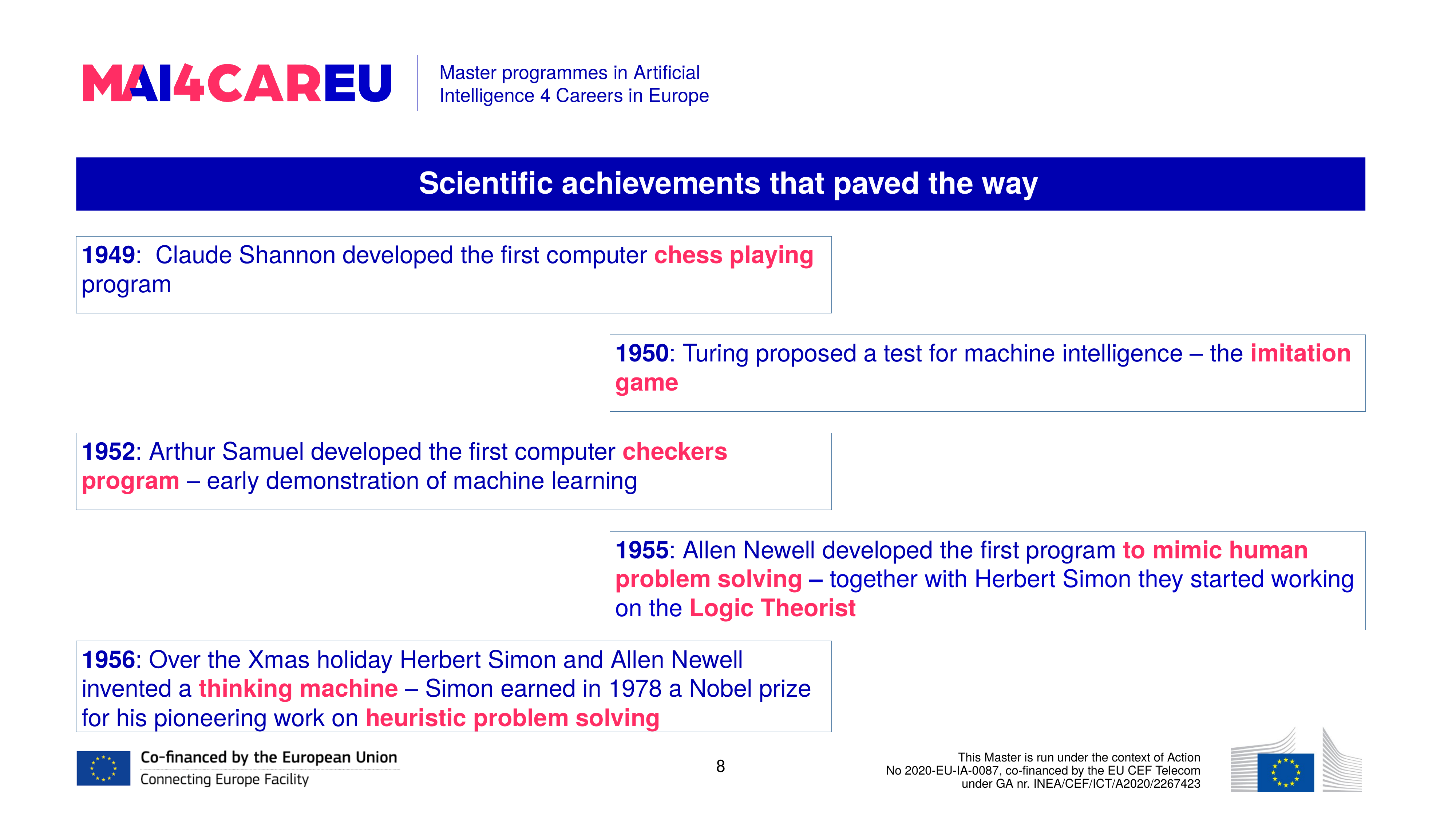

Scientific achievements that paved the way
1949:  Claude Shannon developed the first computer chess playing program

1950: Turing proposed a test for machine intelligence – the imitation game

1952: Arthur Samuel developed the first computer checkers program – early demonstration of machine learning

1955: Allen Newell developed the first program to mimic human problem solving – together with Herbert Simon they started working on the Logic Theorist

1956: Over the Xmas holiday Herbert Simon and Allen Newell invented a thinking machine – Simon earned in 1978 a Nobel prize for his pioneering work on heuristic problem solving

8